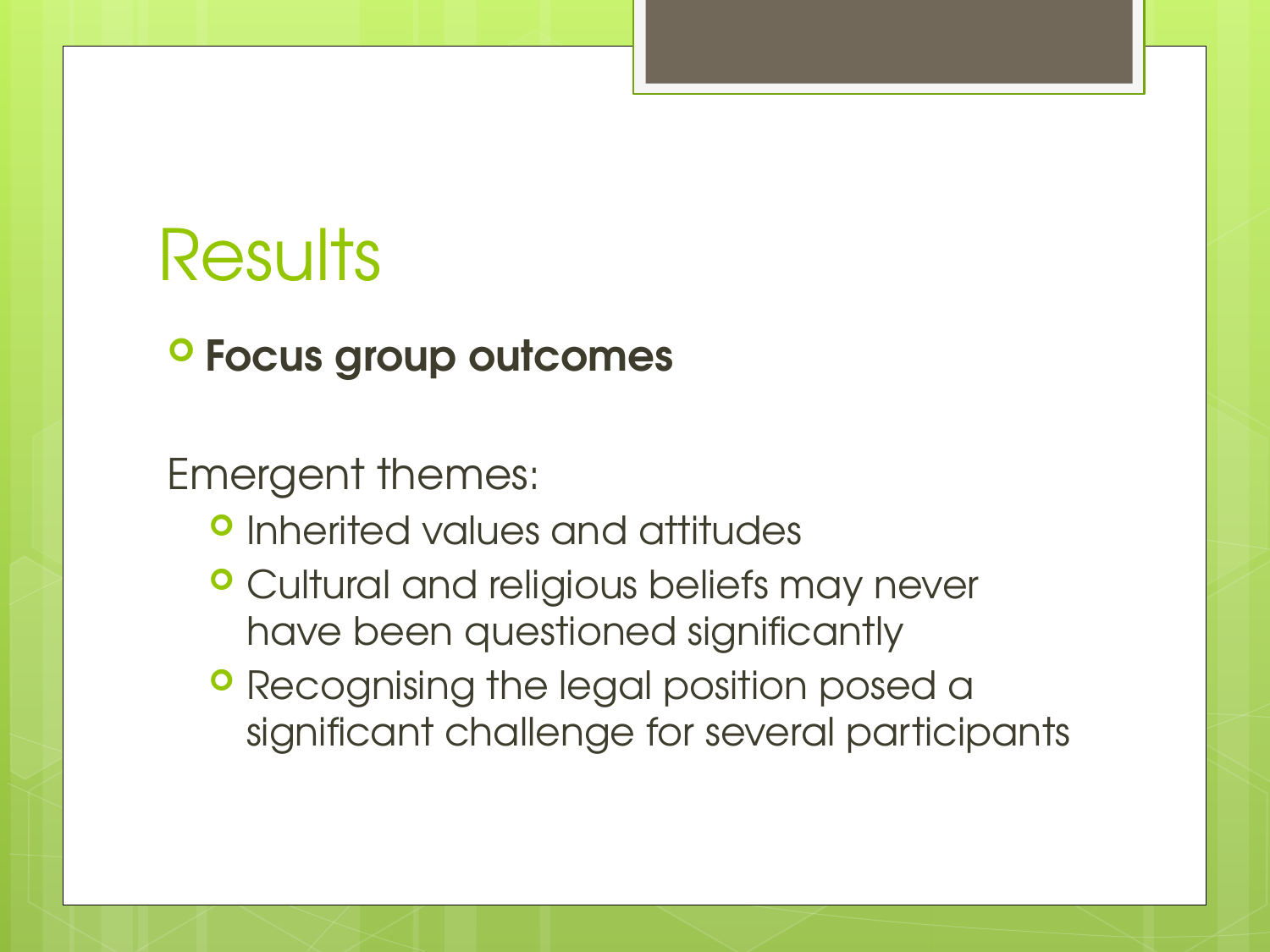

# Results
Focus group outcomes

Emergent themes:
Inherited values and attitudes
Cultural and religious beliefs may never have been questioned significantly
Recognising the legal position posed a significant challenge for several participants